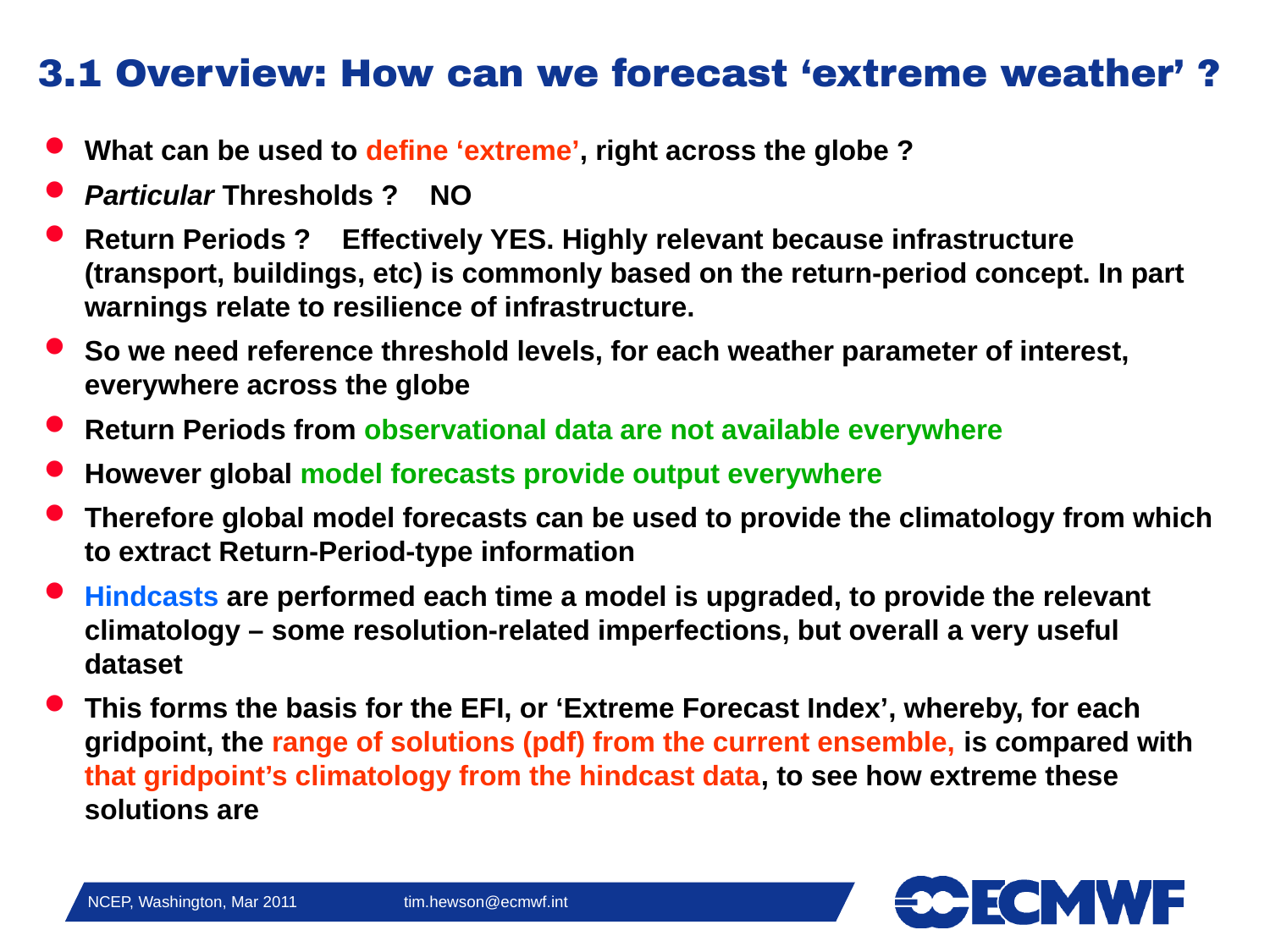

# 3.1 Overview: How can we forecast ‘extreme weather’ ?
What can be used to define ‘extreme’, right across the globe ?
Particular Thresholds ?    NO
Return Periods ?    Effectively YES. Highly relevant because infrastructure (transport, buildings, etc) is commonly based on the return-period concept. In part warnings relate to resilience of infrastructure.
So we need reference threshold levels, for each weather parameter of interest, everywhere across the globe
Return Periods from observational data are not available everywhere
However global model forecasts provide output everywhere
Therefore global model forecasts can be used to provide the climatology from which to extract Return-Period-type information
Hindcasts are performed each time a model is upgraded, to provide the relevant climatology – some resolution-related imperfections, but overall a very useful dataset
This forms the basis for the EFI, or ‘Extreme Forecast Index’, whereby, for each gridpoint, the range of solutions (pdf) from the current ensemble, is compared with that gridpoint’s climatology from the hindcast data, to see how extreme these solutions are
NCEP, Washington, Mar 2011                        tim.hewson@ecmwf.int